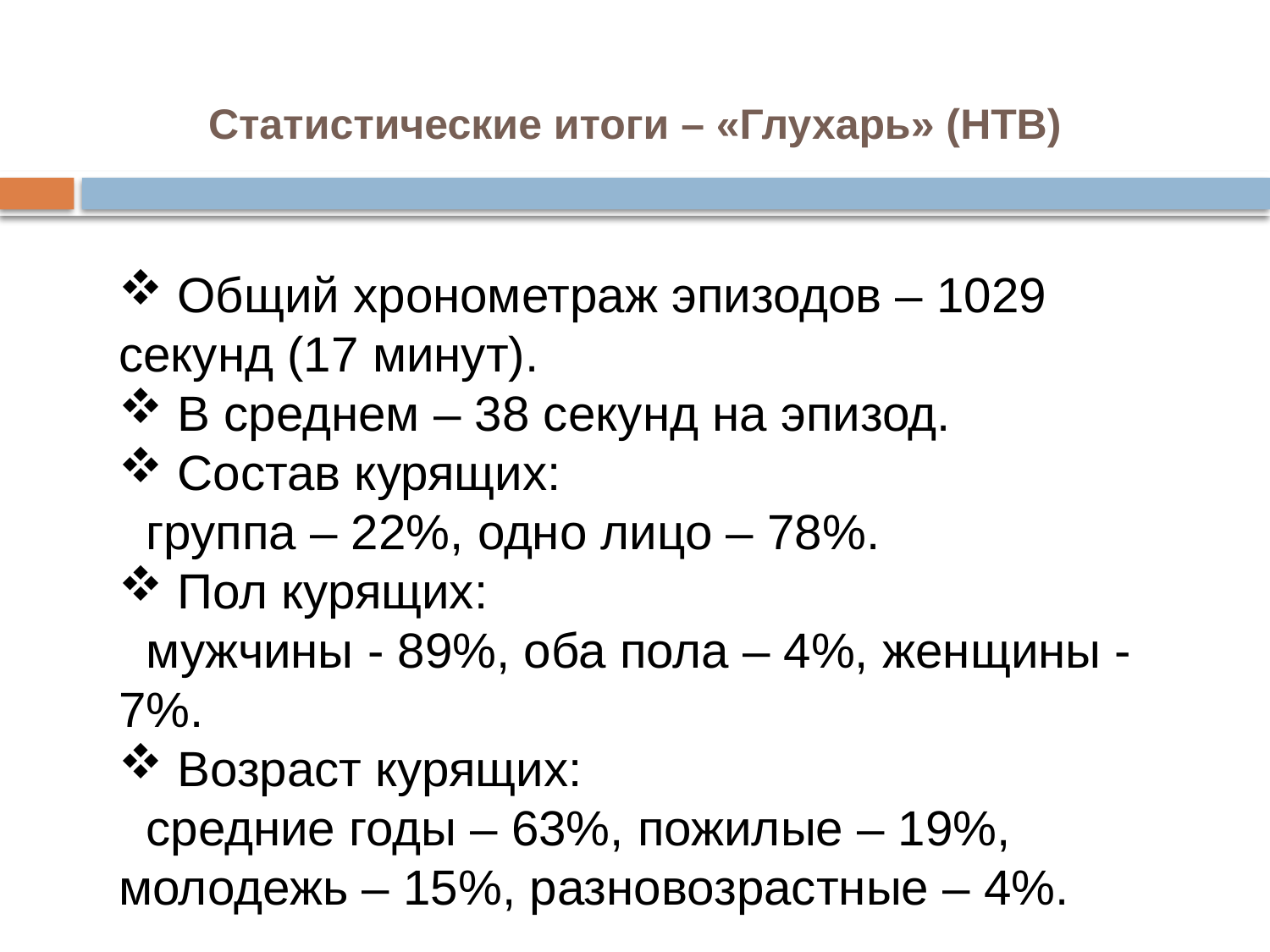

# Статистические итоги – «Глухарь» (НТВ)
 Общий хронометраж эпизодов – 1029 секунд (17 минут).
 В среднем – 38 секунд на эпизод.
 Состав курящих:
  группа – 22%, одно лицо – 78%.
 Пол курящих:
  мужчины - 89%, оба пола – 4%, женщины - 7%.
 Возраст курящих:
  средние годы – 63%, пожилые – 19%,    молодежь – 15%, разновозрастные – 4%.